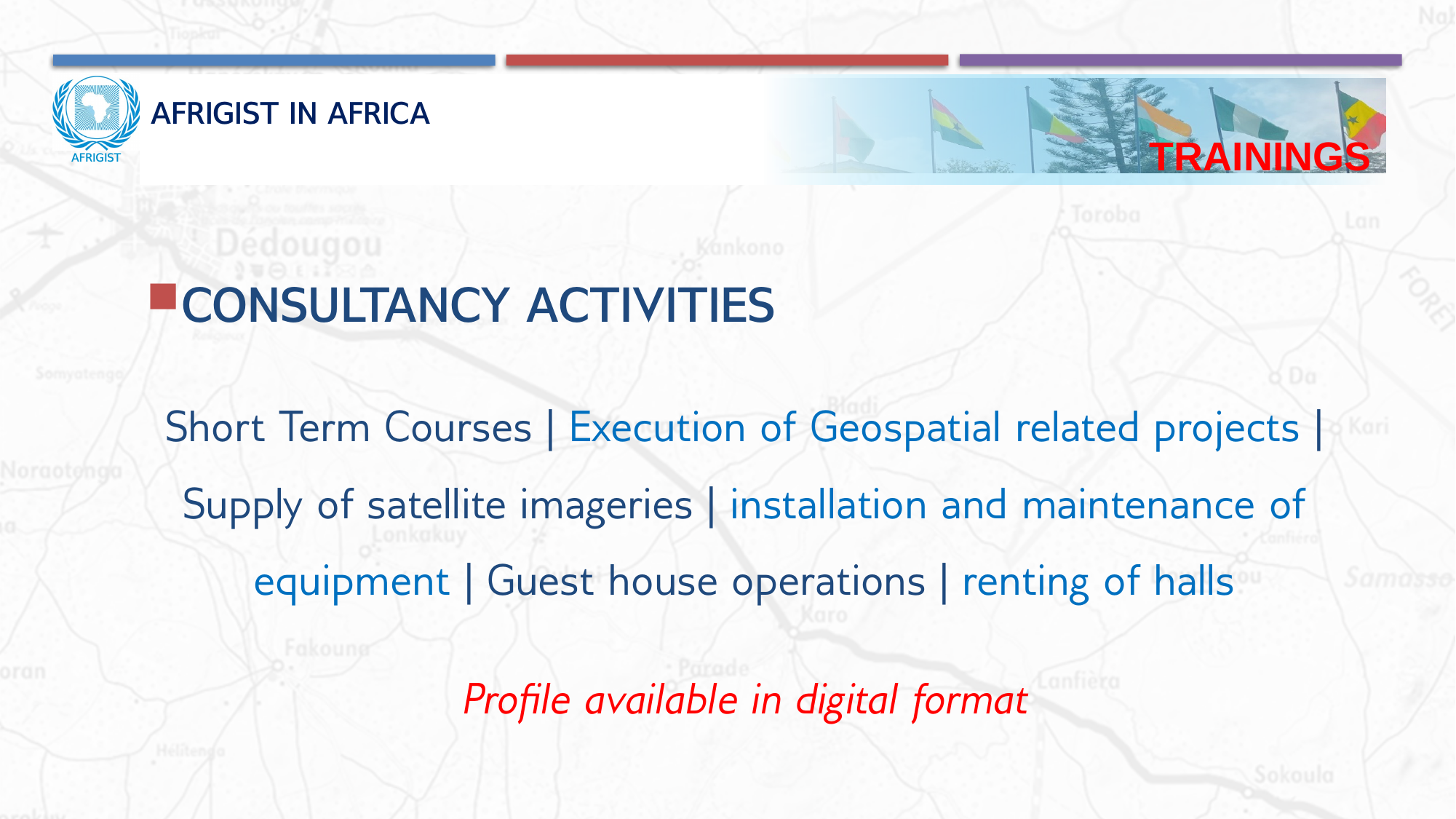

AFRIGIST in AFRICA
                                                                                                  Trainings
#

CONSULTANCY ACTIVITIES
Short Term Courses | Execution of Geospatial related projects | Supply of satellite imageries | installation and maintenance of equipment | Guest house operations | renting of halls
Profile available in digital format